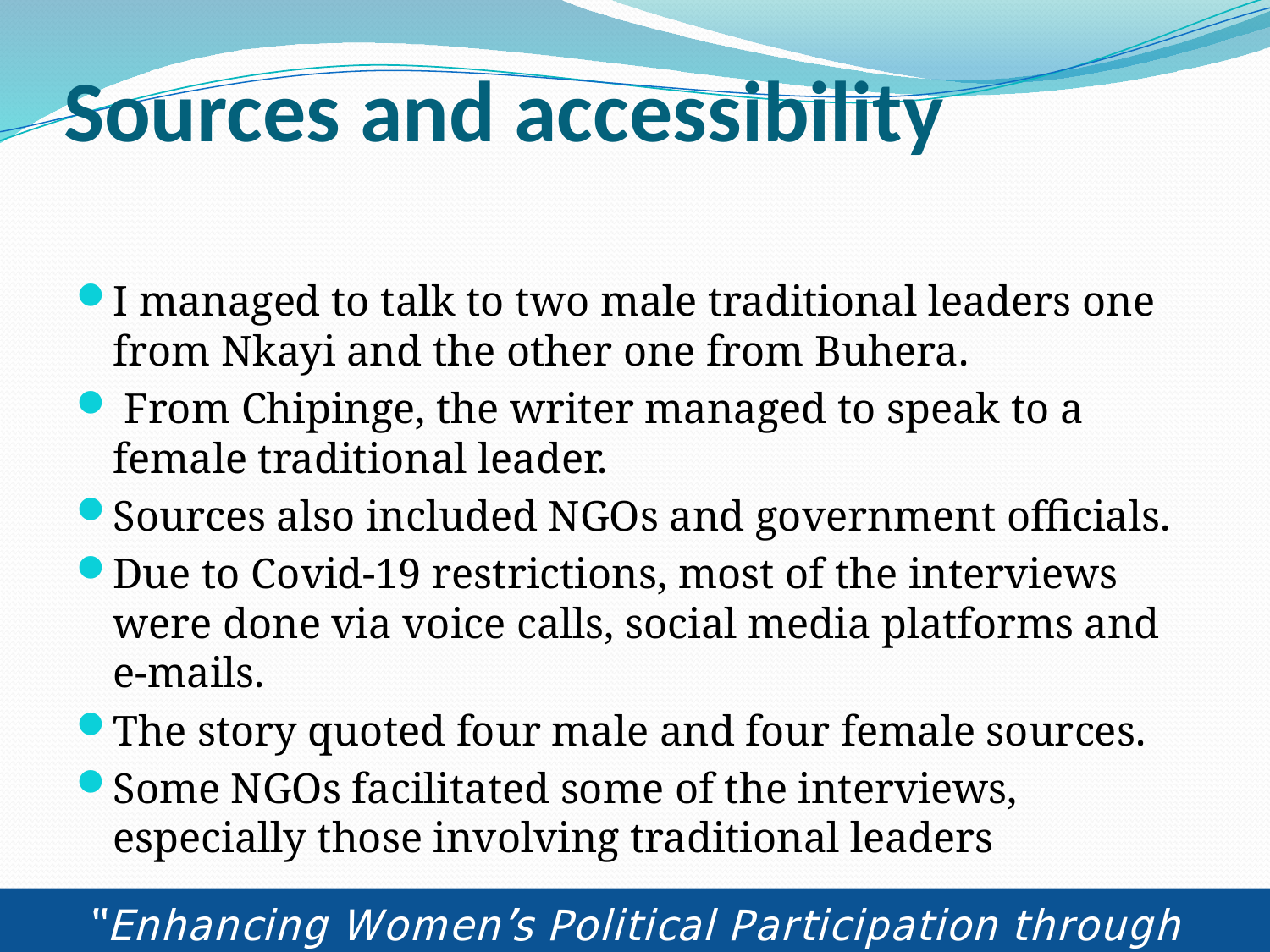

# Sources and accessibility
I managed to talk to two male traditional leaders one from Nkayi and the other one from Buhera.
 From Chipinge, the writer managed to speak to a female traditional leader.
Sources also included NGOs and government officials.
Due to Covid-19 restrictions, most of the interviews were done via voice calls, social media platforms and e-mails.
The story quoted four male and four female sources.
Some NGOs facilitated some of the interviews, especially those involving traditional leaders

“Enhancing Women’s Political Participation through media”